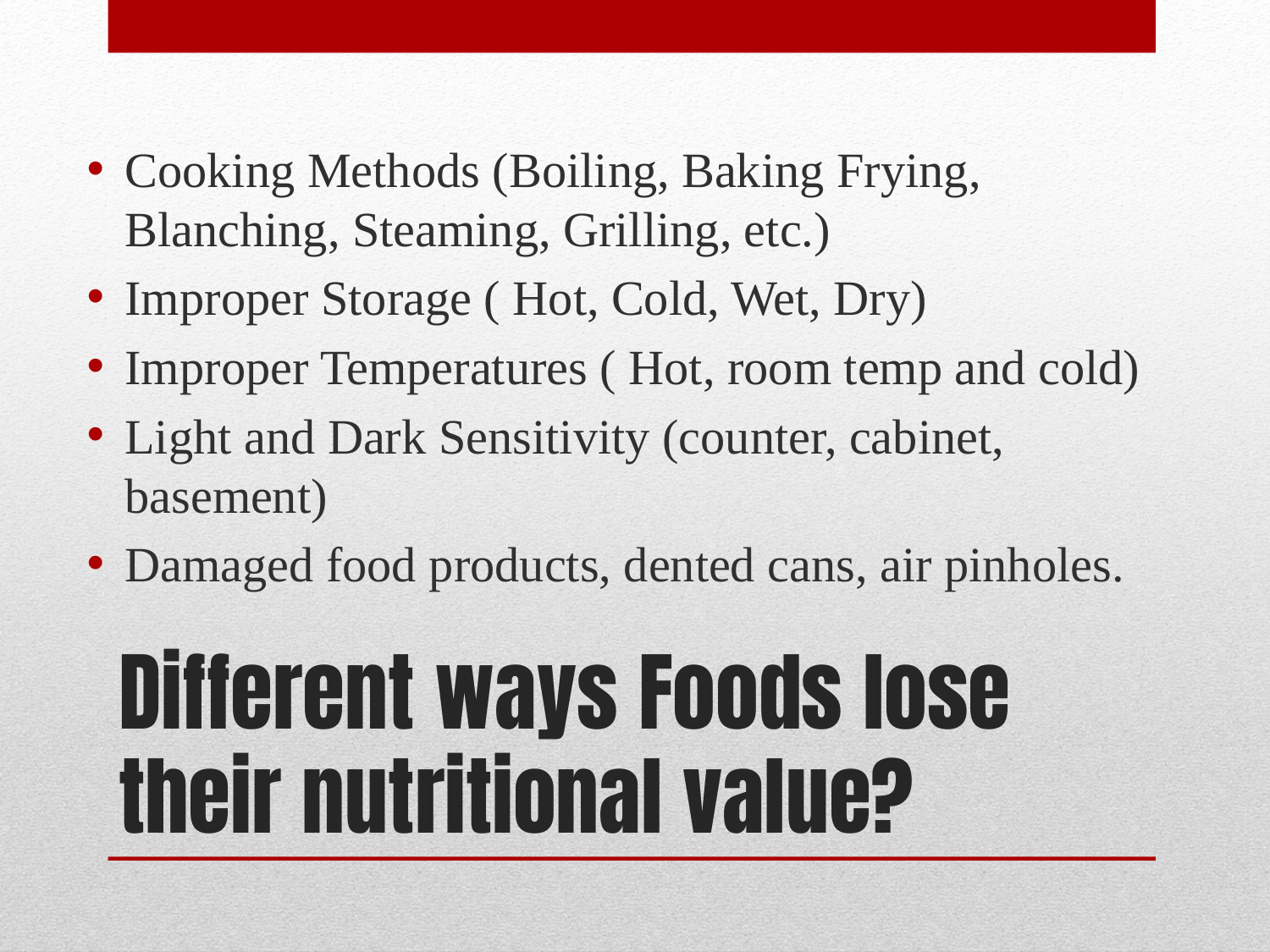

Cooking Methods (Boiling, Baking Frying, Blanching, Steaming, Grilling, etc.)
Improper Storage ( Hot, Cold, Wet, Dry)
Improper Temperatures ( Hot, room temp and cold)
Light and Dark Sensitivity (counter, cabinet, basement)
Damaged food products, dented cans, air pinholes.
# Different ways Foods lose their nutritional value?